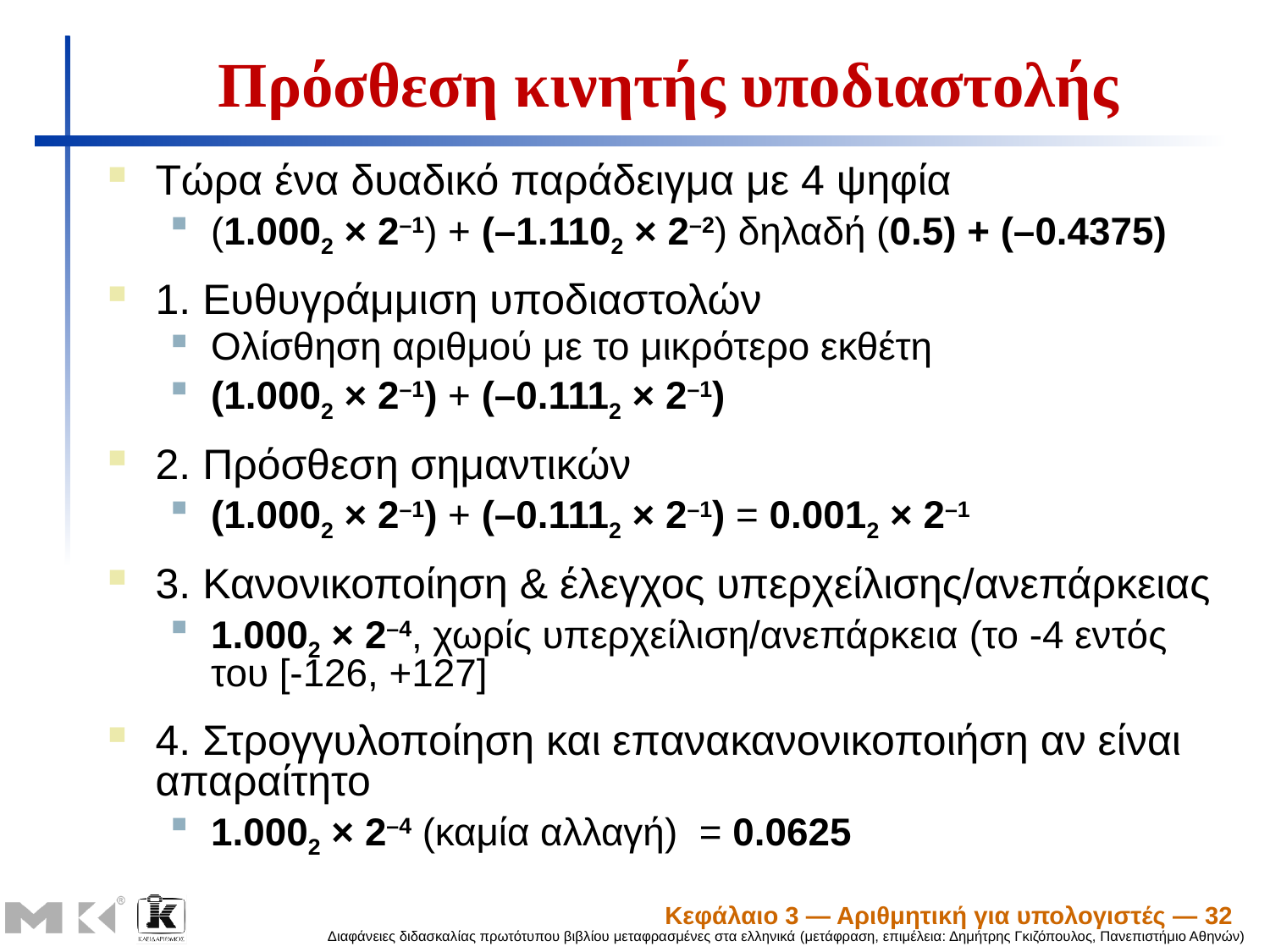

# Πρόσθεση κινητής υποδιαστολής
Τώρα ένα δυαδικό παράδειγμα με 4 ψηφία
(1.0002 × 2–1) + (–1.1102 × 2–2) δηλαδή (0.5) + (–0.4375)

1. Ευθυγράμμιση υποδιαστολών
Ολίσθηση αριθμού με το μικρότερο εκθέτη
(1.0002 × 2–1) + (–0.1112 × 2–1)

2. Πρόσθεση σημαντικών
(1.0002 × 2–1) + (–0.1112 × 2–1) = 0.0012 × 2–1

3. Κανονικοποίηση & έλεγχος υπερχείλισης/ανεπάρκειας
1.0002 × 2–4, χωρίς υπερχείλιση/ανεπάρκεια (το -4 εντός του [-126, +127]

4. Στρογγυλοποίηση και επανακανονικοποιήση αν είναι απαραίτητο
1.0002 × 2–4 (καμία αλλαγή)  = 0.0625
Κεφάλαιο 3 — Αριθμητική για υπολογιστές — 32